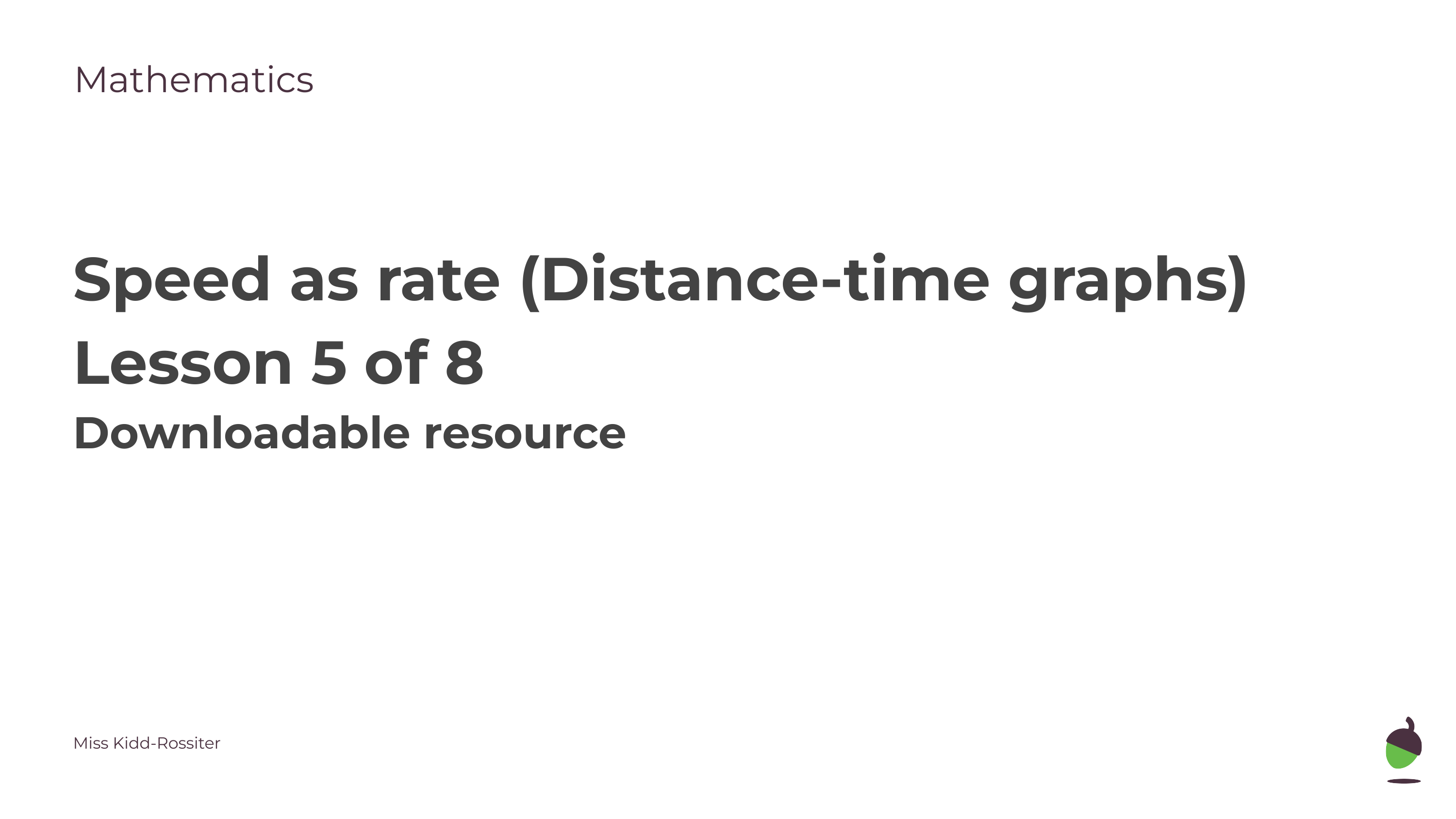

Mathematics
Speed as rate (Distance-time graphs)
Lesson 5 of 8
Downloadable resource
Miss Kidd-Rossiter